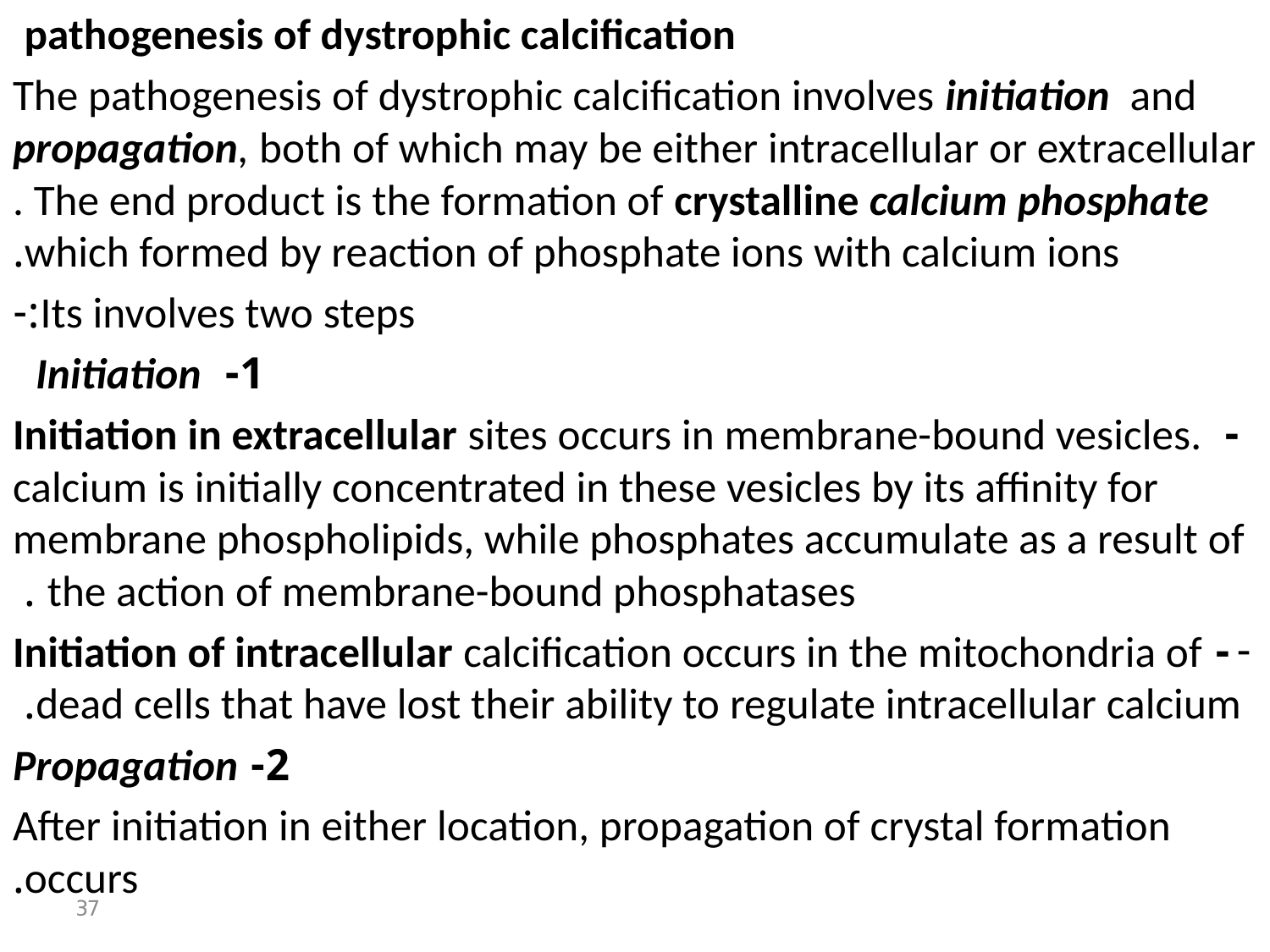

pathogenesis of dystrophic calcification
The pathogenesis of dystrophic calcification involves initiation  and propagation, both of which may be either intracellular or extracellular . The end product is the formation of crystalline calcium phosphate  which formed by reaction of phosphate ions with calcium ions.
Its involves two steps:-
1-  Initiation
- Initiation in extracellular sites occurs in membrane-bound vesicles.  calcium is initially concentrated in these vesicles by its affinity for membrane phospholipids, while phosphates accumulate as a result of the action of membrane-bound phosphatases .
- Initiation of intracellular calcification occurs in the mitochondria of dead cells that have lost their ability to regulate intracellular calcium.
2- Propagation
After initiation in either location, propagation of crystal formation occurs.

37